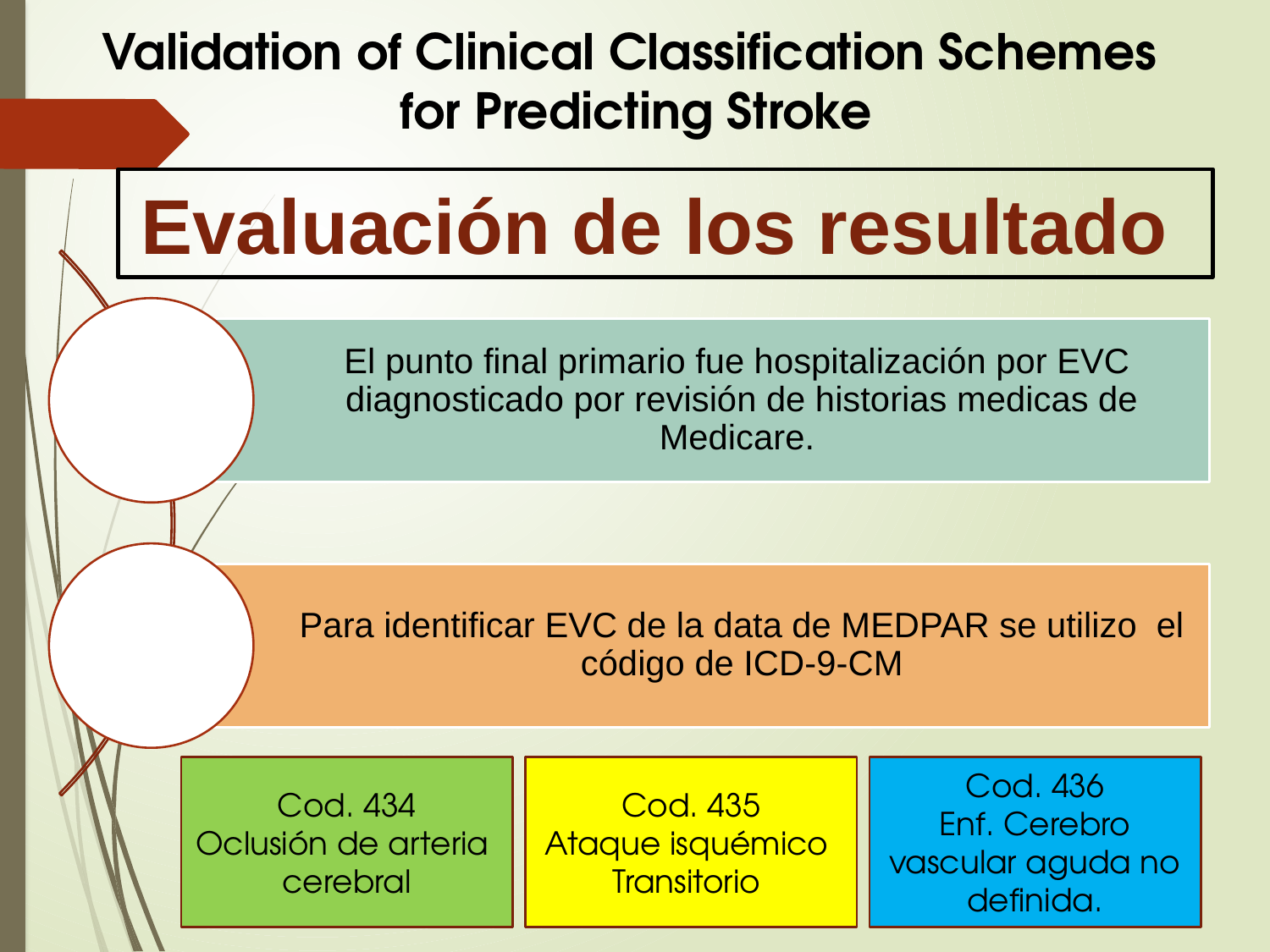

Validation of Clinical Classification Schemes
 for Predicting Stroke
Evaluación de los resultado
El punto final primario fue hospitalización por EVC  diagnosticado por revisión de historias medicas de Medicare.
Para identificar EVC de la data de MEDPAR se utilizo  el código de ICD-9-CM
Cod. 434
Oclusión de arteria
cerebral
Cod. 435
Ataque isquémico
Transitorio
Cod. 436
Enf. Cerebro vascular aguda no definida.